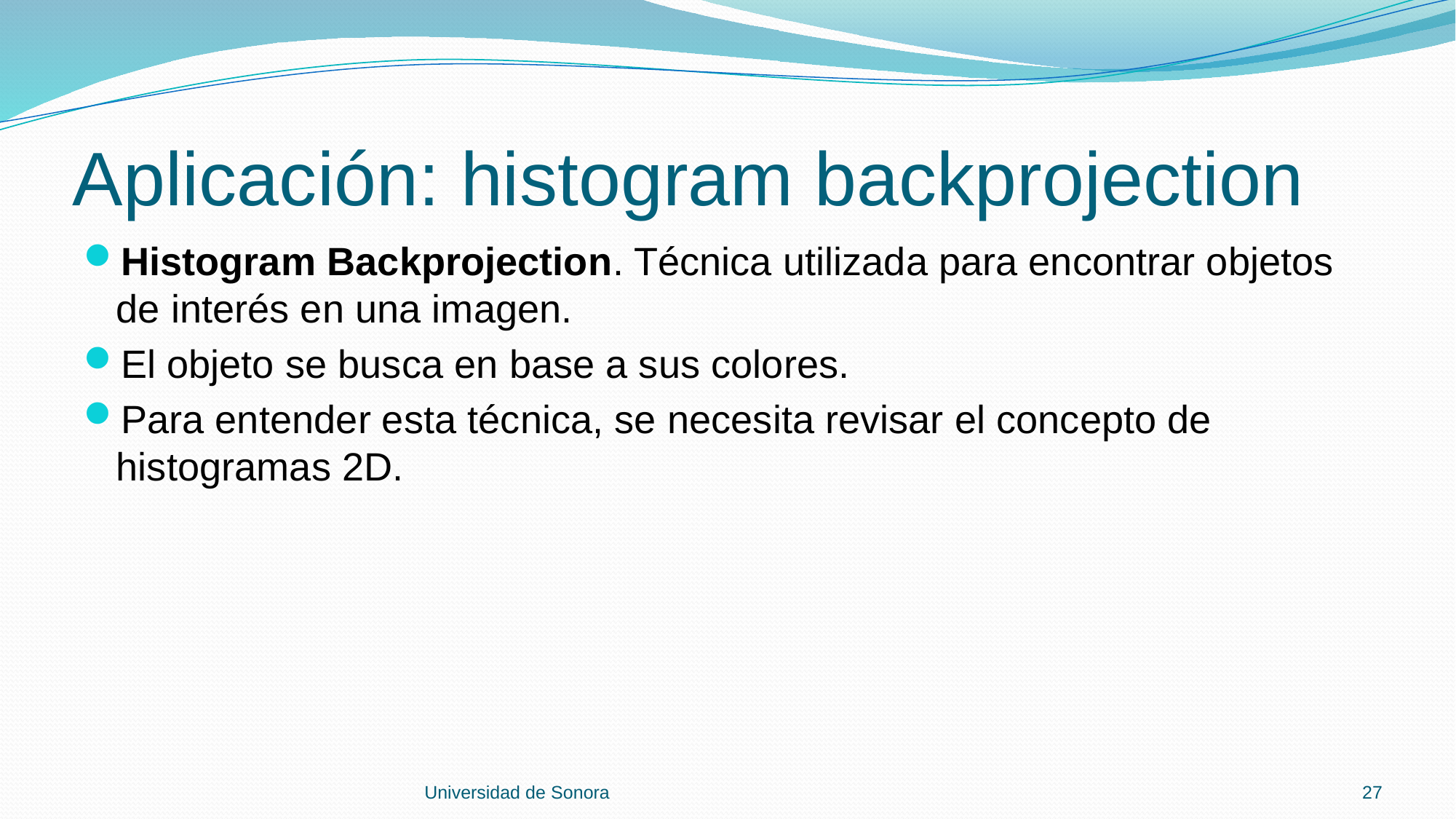

# Aplicación: histogram backprojection
Histogram Backprojection. Técnica utilizada para encontrar objetos de interés en una imagen.
El objeto se busca en base a sus colores.
Para entender esta técnica, se necesita revisar el concepto de histogramas 2D.

Universidad de Sonora
27